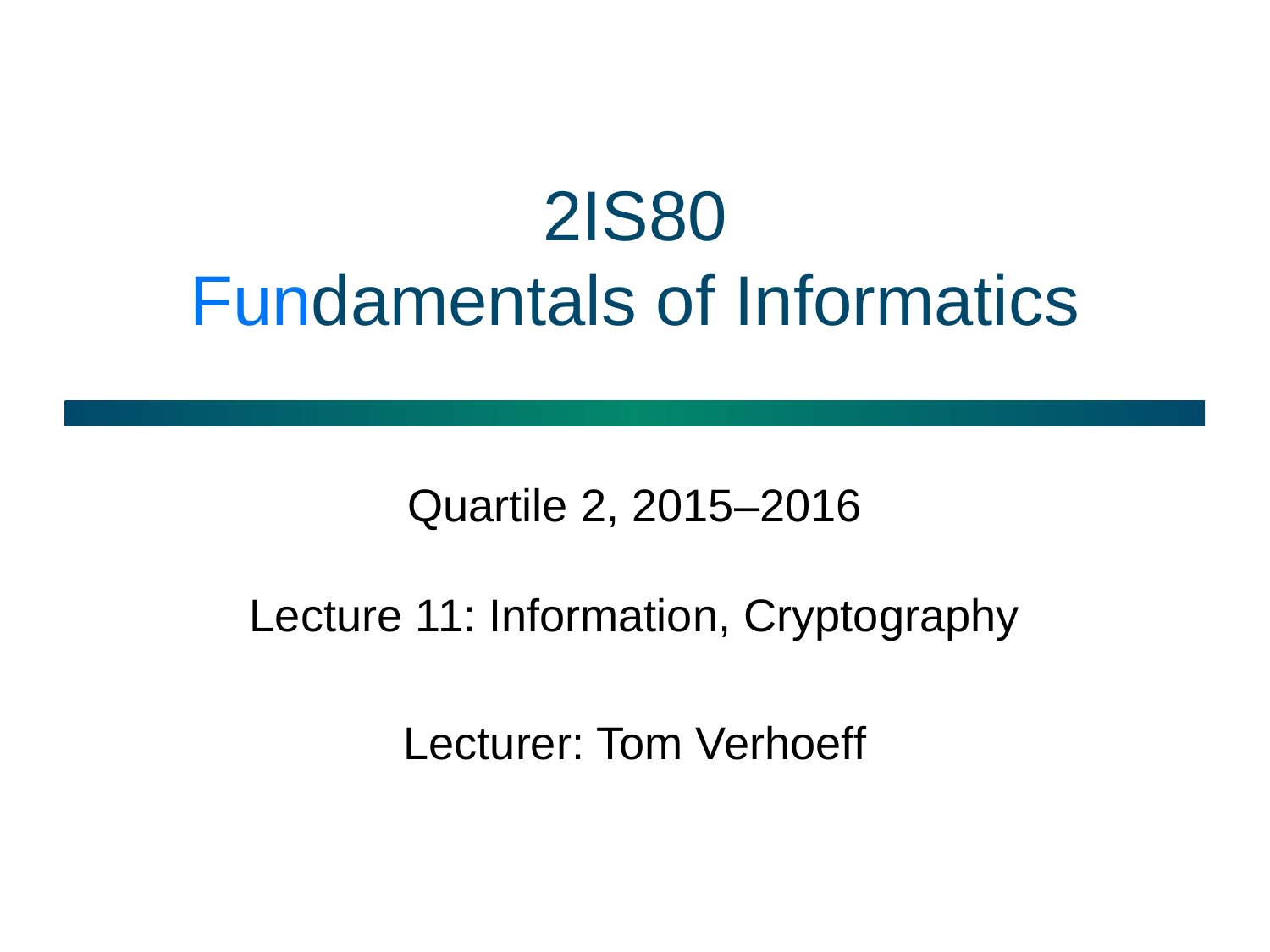

# 2IS80 Fundamentals of Informatics
Quartile 2, 2015–2016
Lecture 11: Information, Cryptography

Lecturer: Tom Verhoeff